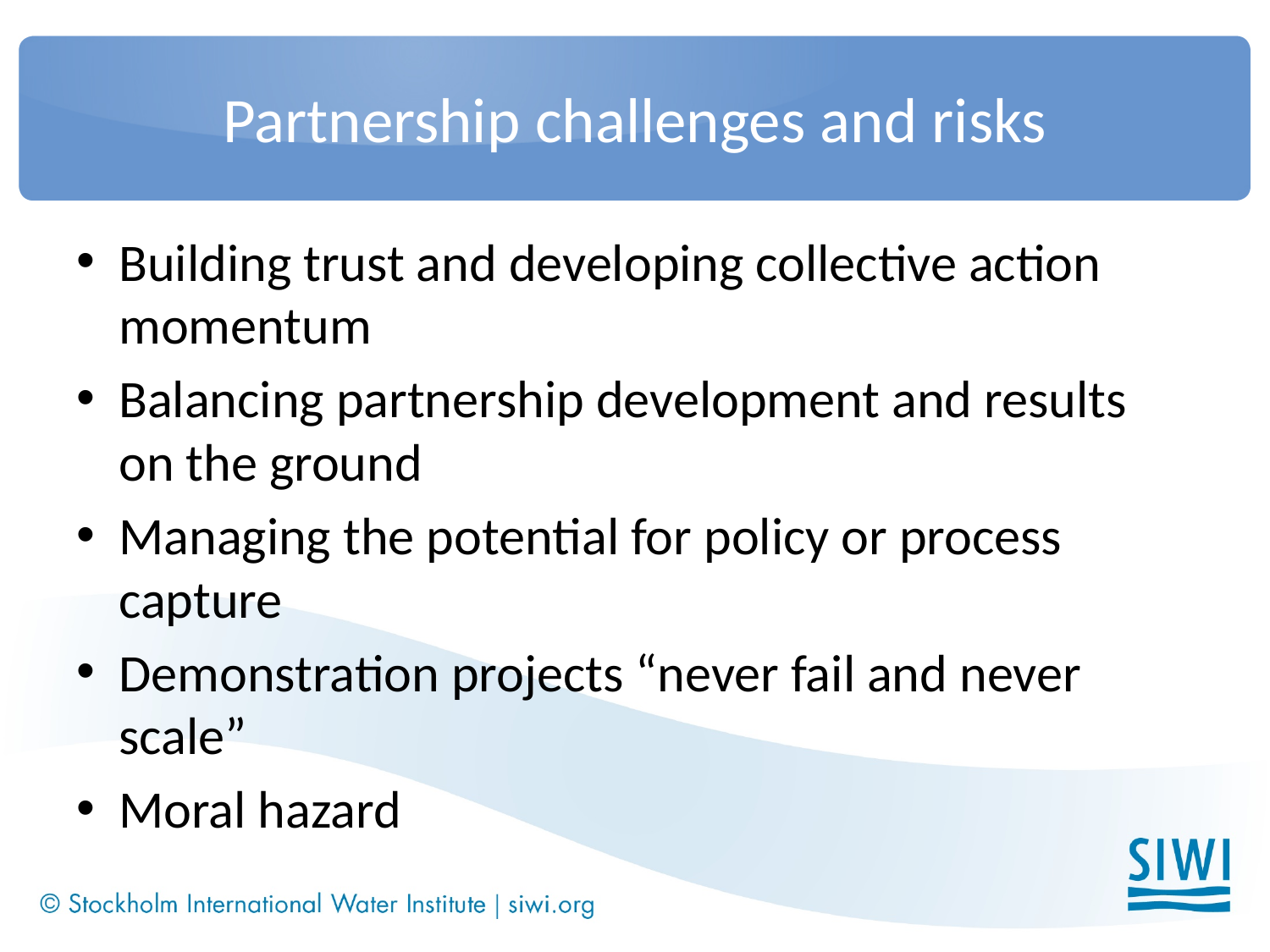

# Partnership challenges and risks
Building trust and developing collective action momentum
Balancing partnership development and results on the ground
Managing the potential for policy or process capture
Demonstration projects “never fail and never scale”
Moral hazard